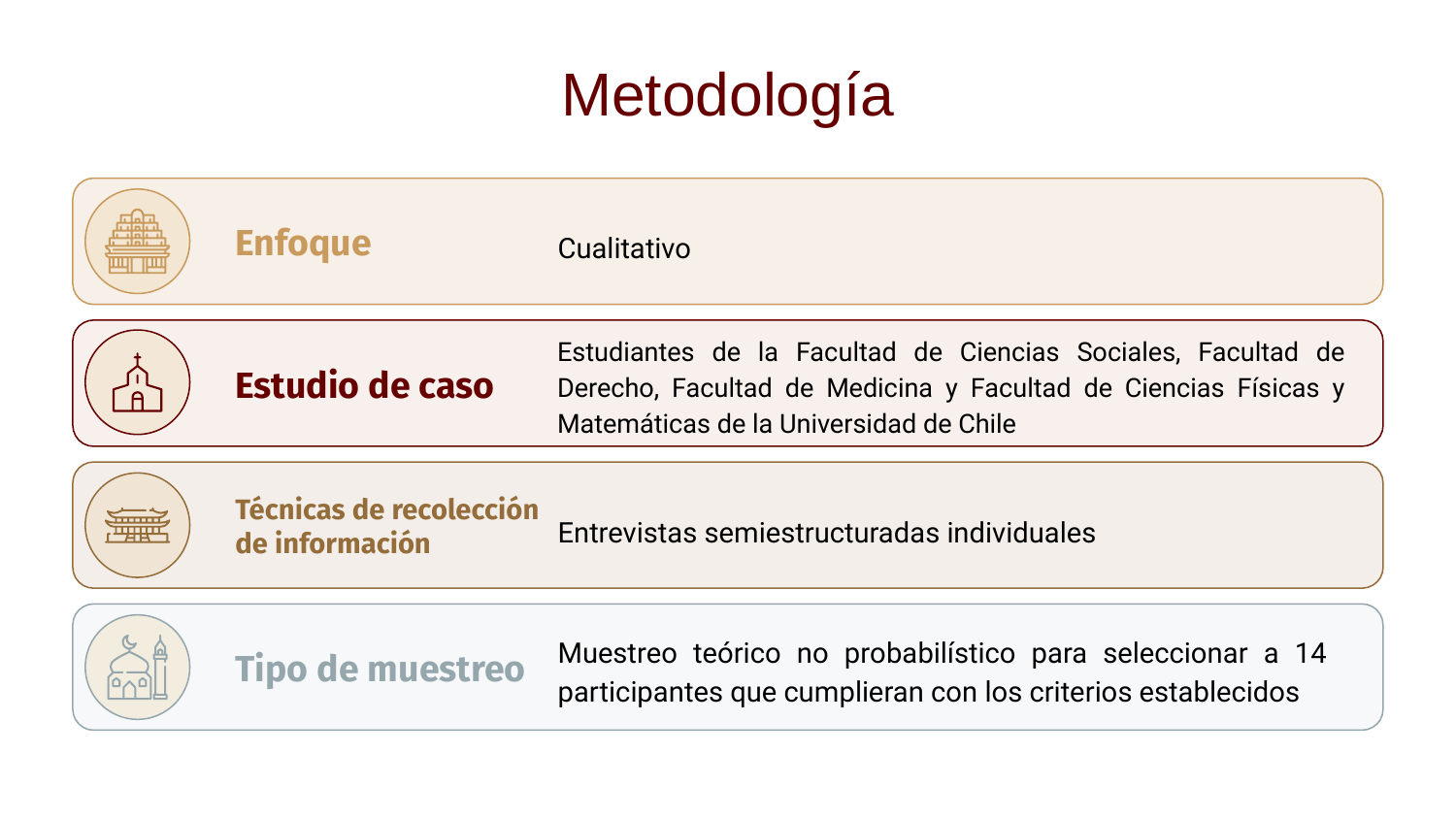

# Metodología

Enfoque
Cualitativo
Estudiantes de la Facultad de Ciencias Sociales, Facultad de Derecho, Facultad de Medicina y Facultad de Ciencias Físicas y Matemáticas de la Universidad de Chile

Estudio de caso

Técnicas de recolección de información
Entrevistas semiestructuradas individuales

Muestreo teórico no probabilístico para seleccionar a 14 participantes que cumplieran con los criterios establecidos

Tipo de muestreo